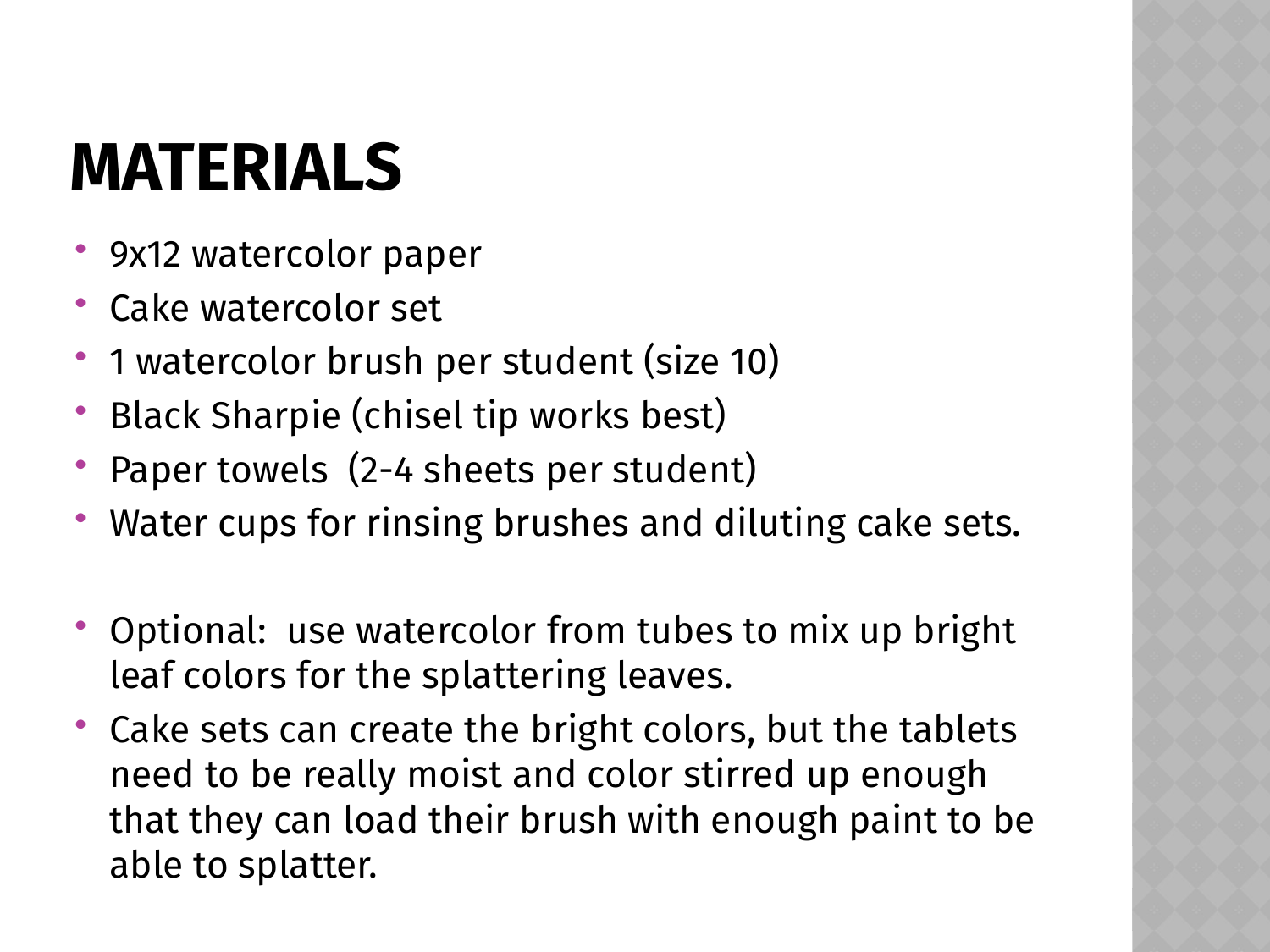

# Materials
9x12 watercolor paper
Cake watercolor set
1 watercolor brush per student (size 10)
Black Sharpie (chisel tip works best)
Paper towels  (2-4 sheets per student)
Water cups for rinsing brushes and diluting cake sets.

Optional:  use watercolor from tubes to mix up bright leaf colors for the splattering leaves.
Cake sets can create the bright colors, but the tablets need to be really moist and color stirred up enough that they can load their brush with enough paint to be able to splatter.